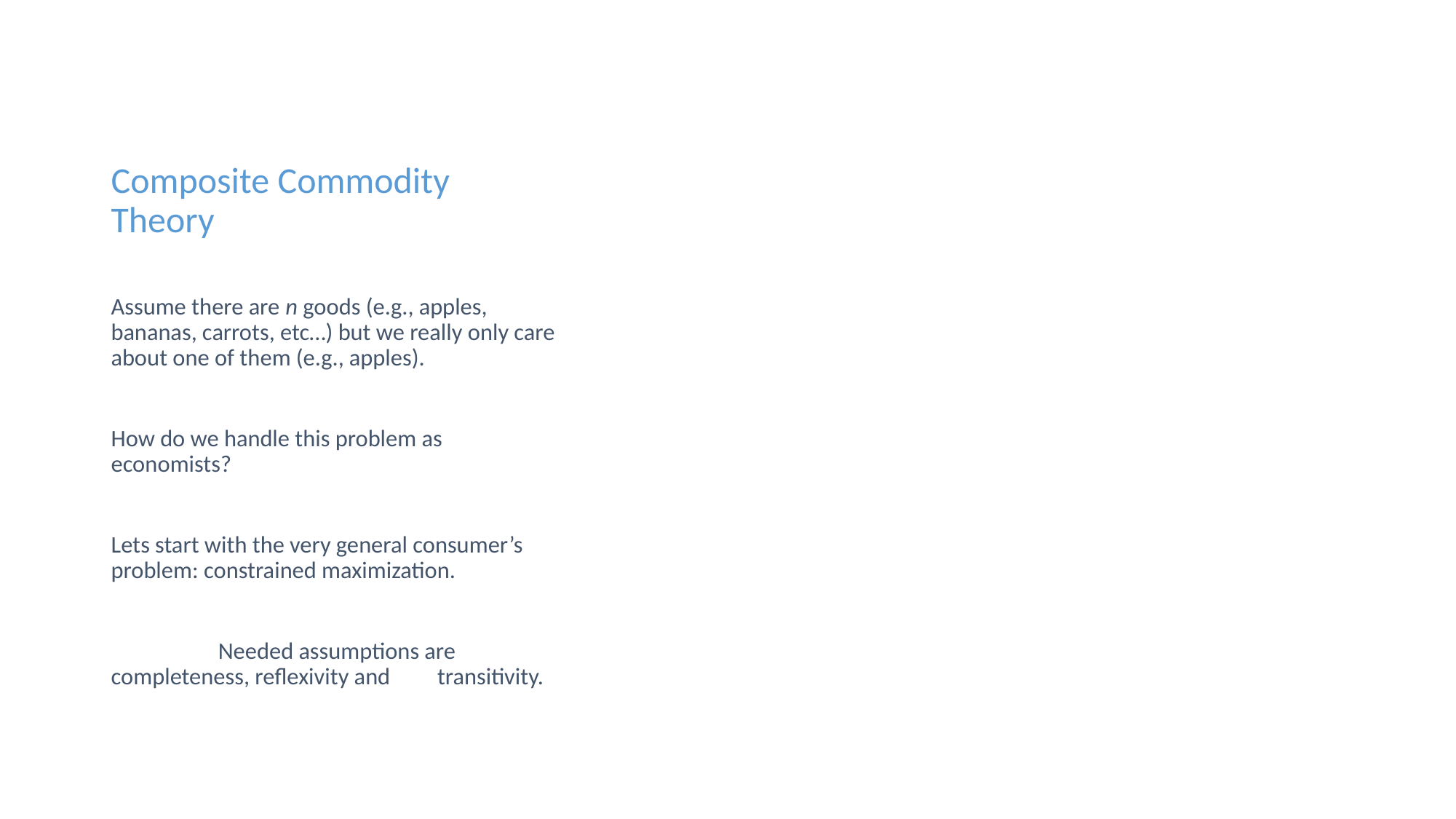

# Composite Commodity Theory

Assume there are n goods (e.g., apples, bananas, carrots, etc…) but we really only care about one of them (e.g., apples).

How do we handle this problem as economists?

Lets start with the very general consumer’s problem: constrained maximization.

	Needed assumptions are		completeness, reflexivity and		 transitivity.